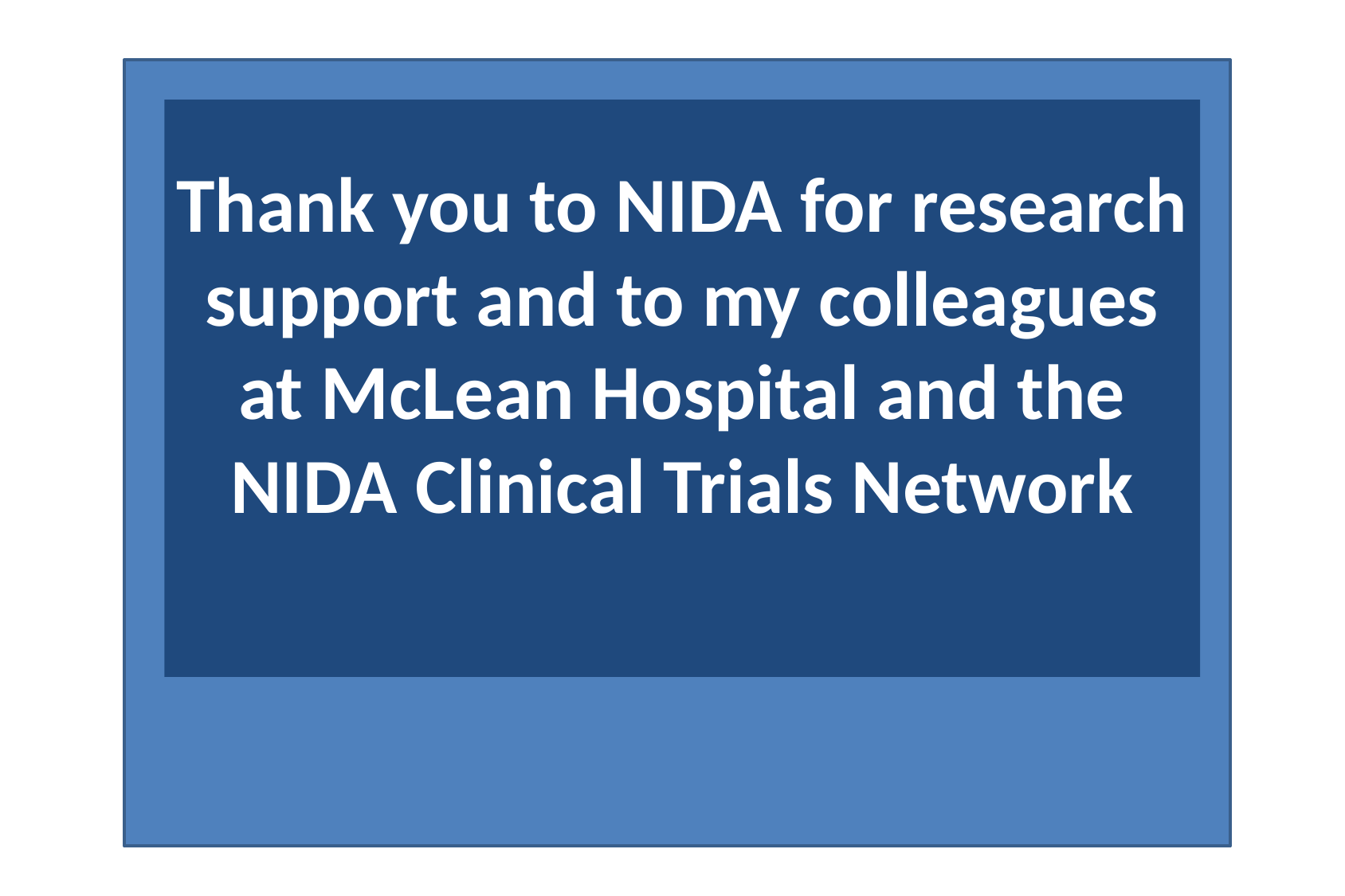

# Thank you to NIDA for research support and to my colleagues at McLean Hospital and the NIDA Clinical Trials Network